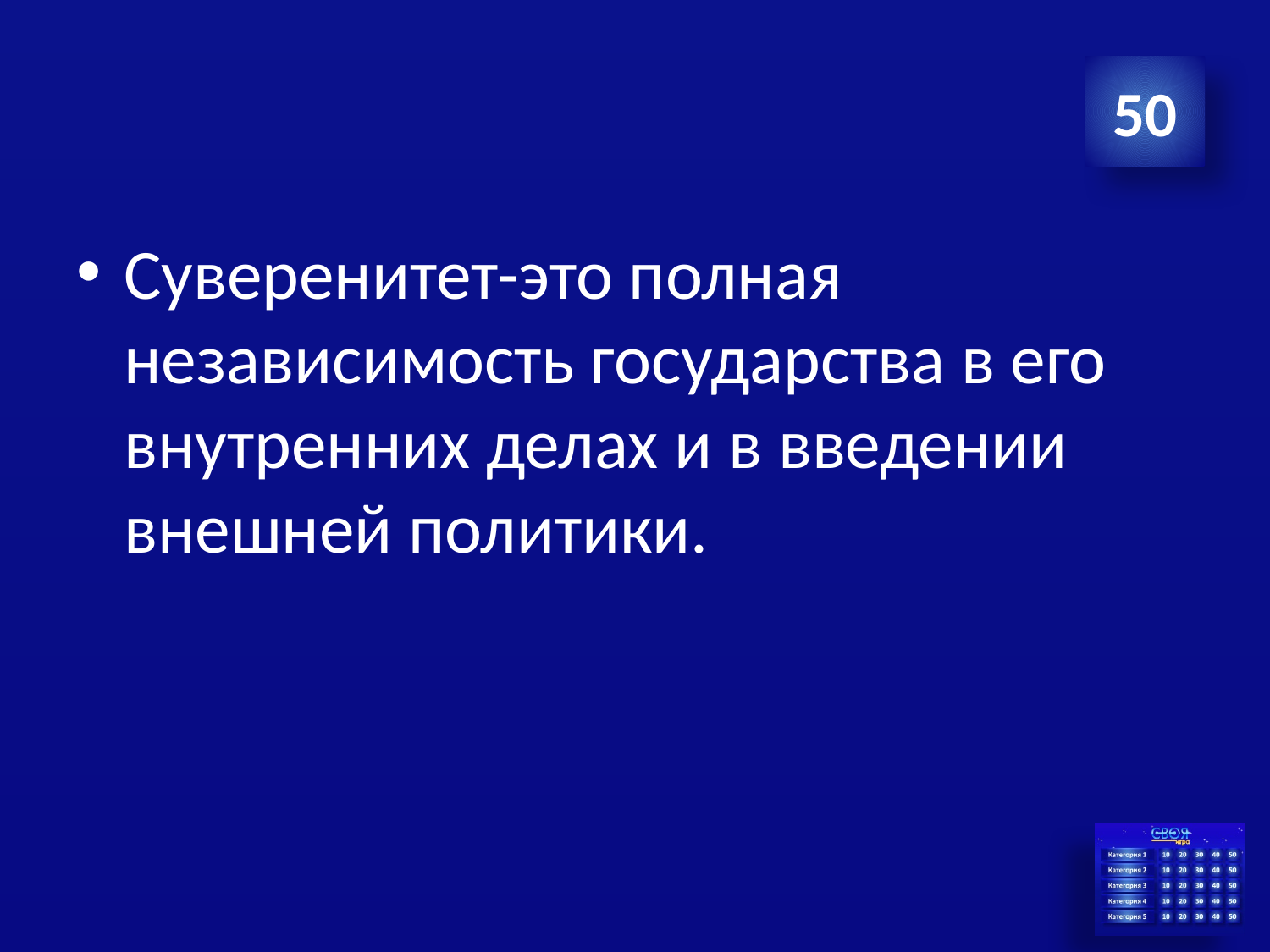

#
50
Суверенитет-это полная независимость государства в его внутренних делах и в введении внешней политики.